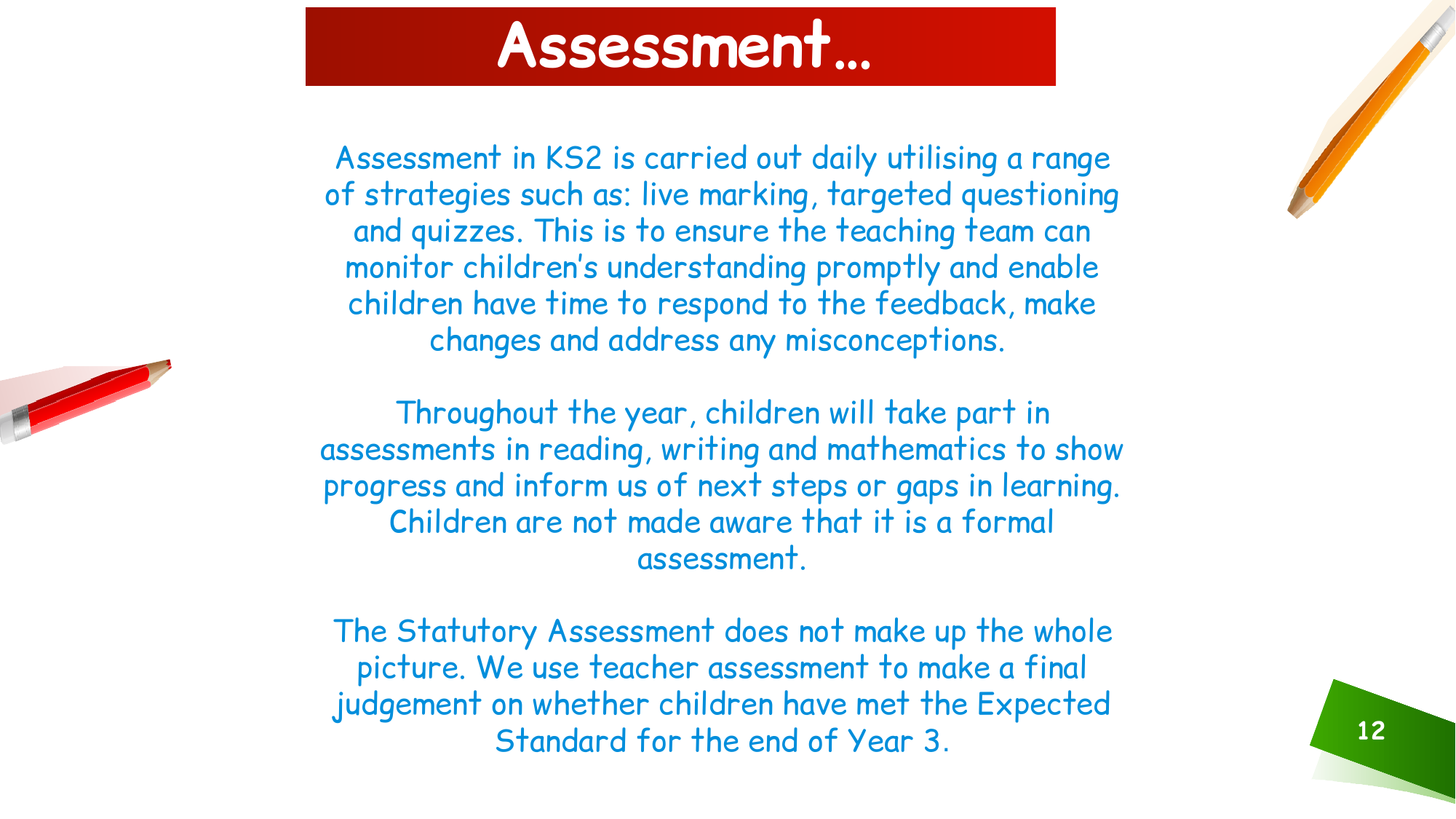

# Assessment…
Assessment in KS2 is carried out daily utilising a range of strategies such as: live marking, targeted questioning and quizzes. This is to ensure the teaching team can monitor children’s understanding promptly and enable children have time to respond to the feedback, make changes and address any misconceptions.

Throughout the year, children will take part in assessments in reading, writing and mathematics to show progress and inform us of next steps or gaps in learning.​ Children are not made aware that it is a formal assessment.​

​The Statutory Assessment does not make up the whole picture. We use teacher assessment to make a final judgement on whether children have met the Expected Standard for the end of Year 3.

12